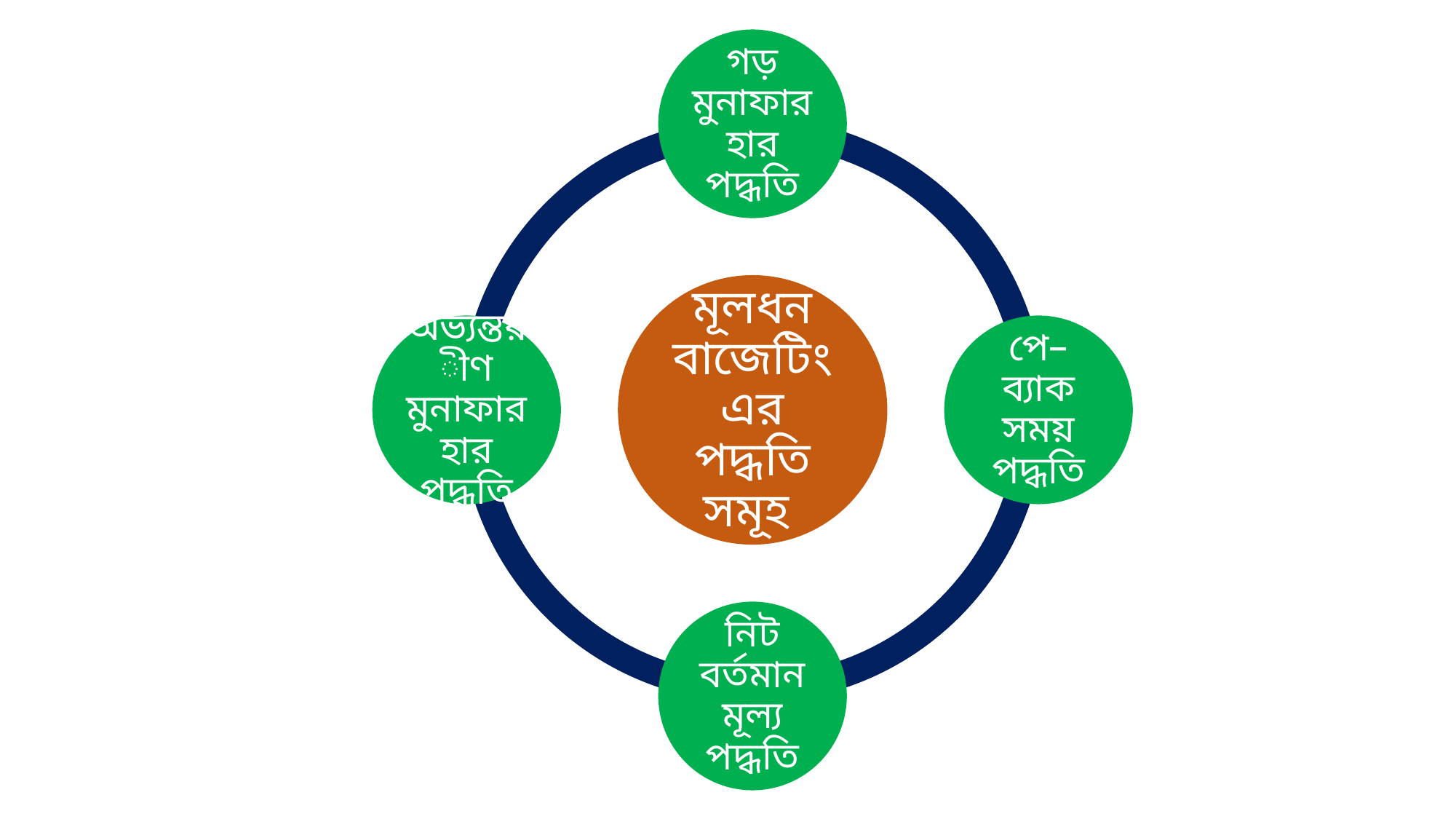

মূলধন বাজেটিং এর পদ্ধতি সমূহ
গড় মুনাফার হার পদ্ধতি
পে–ব্যাক সময় পদ্ধতি
নিট বর্তমান মূল্য পদ্ধতি
অভ্যন্তরীণ মুনাফার হার পদ্ধতি